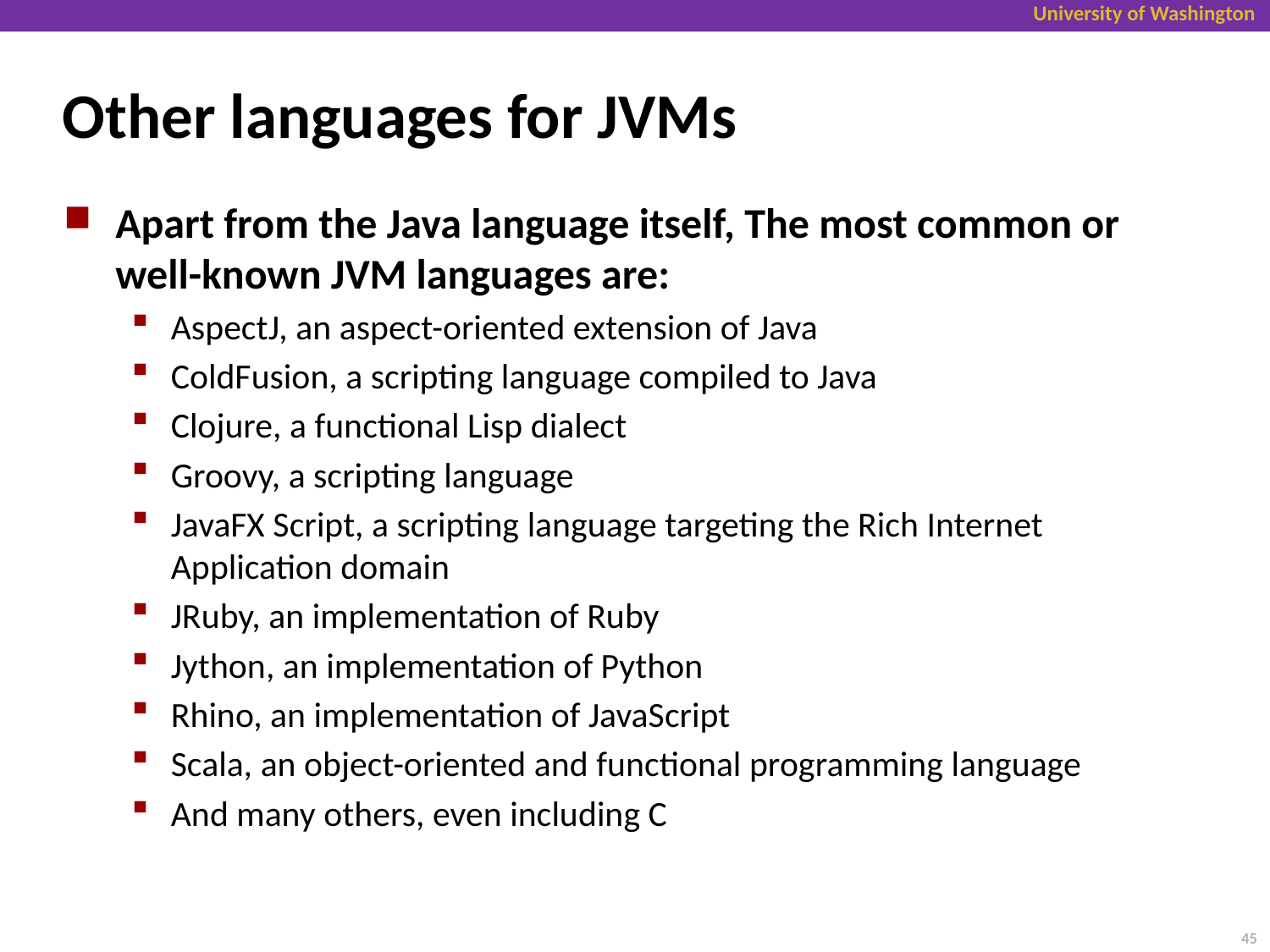

# Other languages for JVMs
Apart from the Java language itself, The most common or well-known JVM languages are:
AspectJ, an aspect-oriented extension of Java
ColdFusion, a scripting language compiled to Java
Clojure, a functional Lisp dialect
Groovy, a scripting language
JavaFX Script, a scripting language targeting the Rich Internet Application domain
JRuby, an implementation of Ruby
Jython, an implementation of Python
Rhino, an implementation of JavaScript
Scala, an object-oriented and functional programming language
And many others, even including C
45